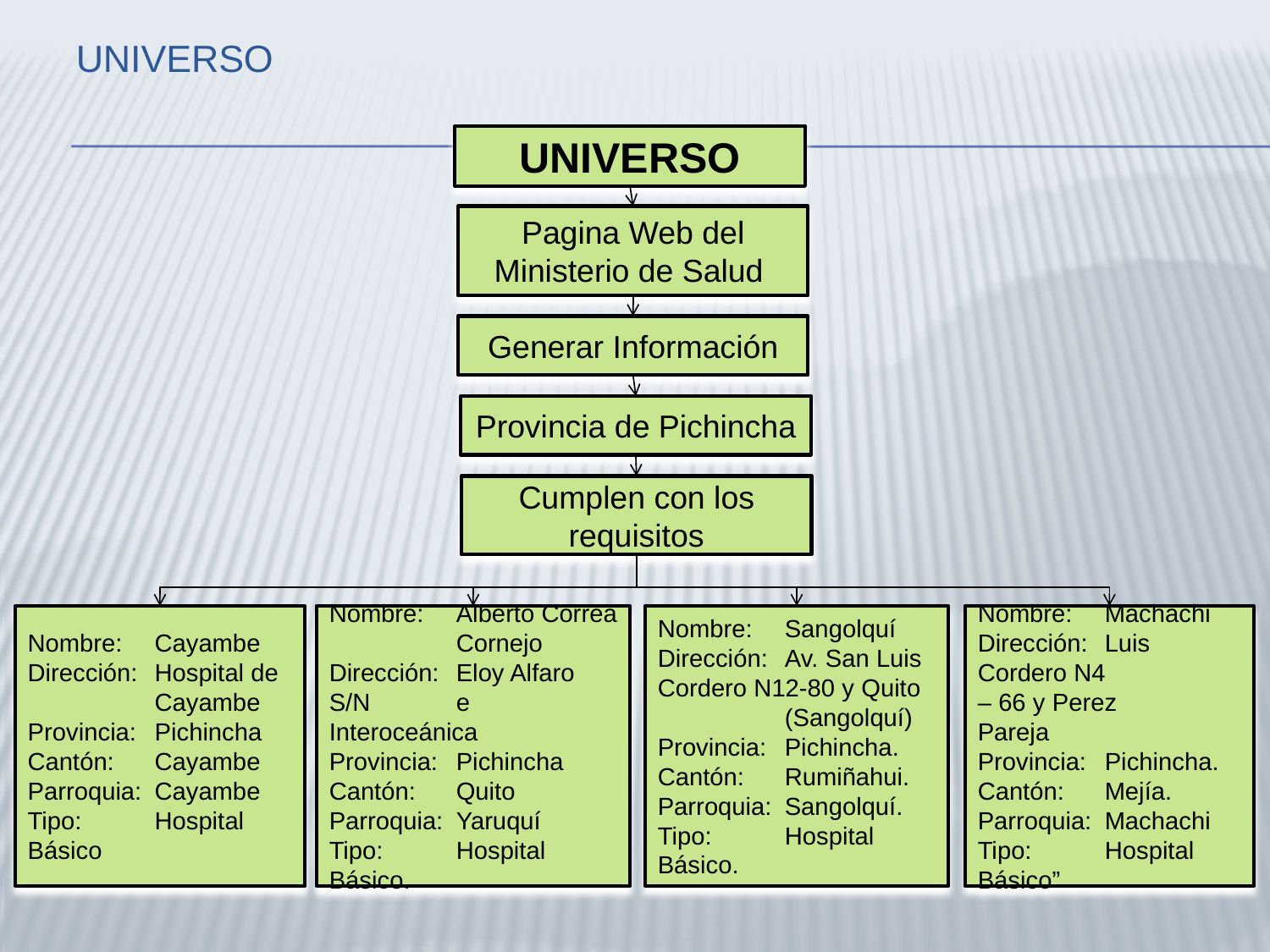

# UNIVERSO
UNIVERSO
Pagina Web del Ministerio de Salud
Generar Información
Provincia de Pichincha
Cumplen con los requisitos
Nombre: 	Cayambe
Dirección:	Hospital de 	Cayambe
Provincia: 	Pichincha
Cantón:	Cayambe
Parroquia:	Cayambe
Tipo:	Hospital 	Básico
Nombre:	Alberto Correa 	Cornejo
Dirección:	Eloy Alfaro S/N 	e Interoceánica
Provincia:	Pichincha
Cantón: 	Quito
Parroquia:	Yaruquí
Tipo: 	Hospital Básico.
Nombre:	Sangolquí
Dirección: 	Av. San Luis Cordero N12-80 y Quito 	(Sangolquí)
Provincia:	Pichincha.
Cantón: 	Rumiñahui.
Parroquia:	Sangolquí.
Tipo:	Hospital 	Básico.
Nombre:	Machachi
Dirección:	Luis Cordero N4 	– 66 y Perez 	Pareja
Provincia:	Pichincha.
Cantón:	Mejía.
Parroquia: 	Machachi
Tipo:	Hospital 	Básico”